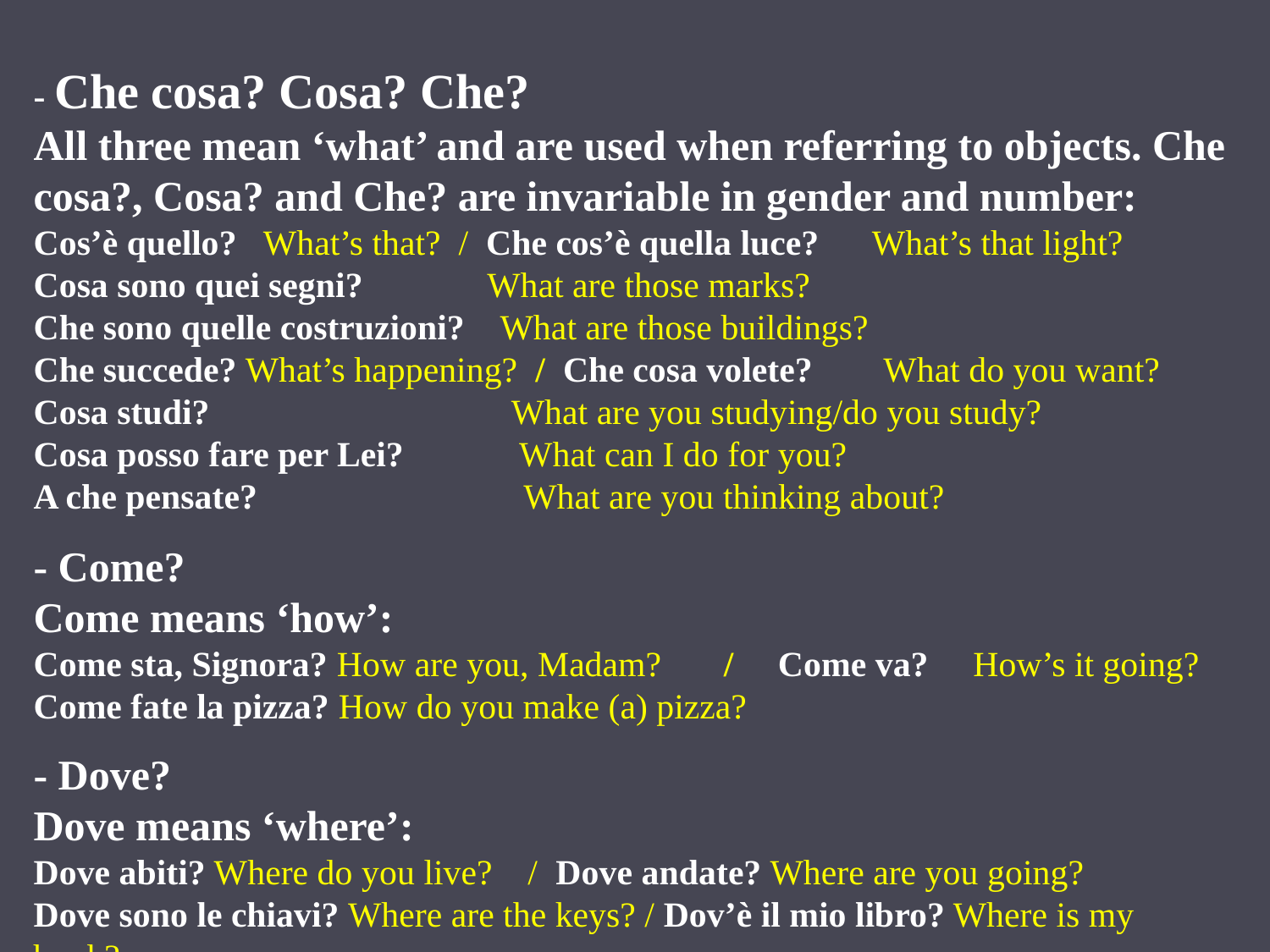

- Che cosa? Cosa? Che?
All three mean ‘what’ and are used when referring to objects. Che cosa?, Cosa? and Che? are invariable in gender and number:
Cos’è quello?   What’s that?  /  Che cos’è quella luce?      What’s that light?
Cosa sono quei segni?              What are those marks?
Che sono quelle costruzioni?    What are those buildings?
Che succede? What’s happening?  /  Che cosa volete?        What do you want?
Cosa studi?                                  What are you studying/do you study?
Cosa posso fare per Lei?             What can I do for you?
A che pensate?                              What are you thinking about?

- Come?
Come means ‘how’:
Come sta, Signora? How are you, Madam?       /     Come va?     How’s it going?
Come fate la pizza? How do you make (a) pizza?

- Dove?
Dove means ‘where’:
Dove abiti? Where do you live?    /  Dove andate? Where are you going?
Dove sono le chiavi? Where are the keys? / Dov’è il mio libro? Where is my book?